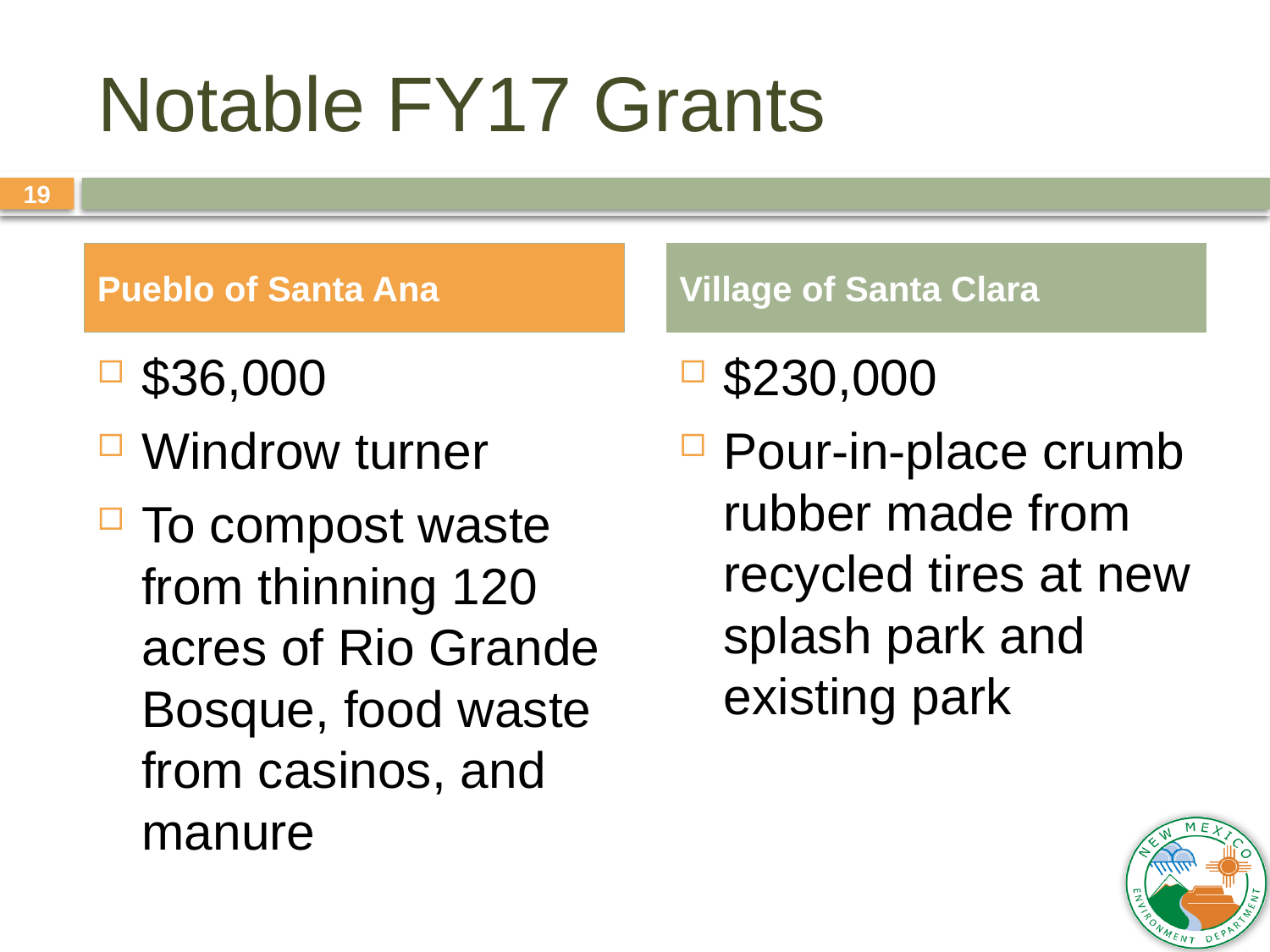

# Notable FY17 Grants
19
Pueblo of Santa Ana
Village of Santa Clara
$36,000
Windrow turner
To compost waste from thinning 120 acres of Rio Grande Bosque, food waste from casinos, and manure

$230,000
Pour-in-place crumb rubber made from recycled tires at new splash park and existing park